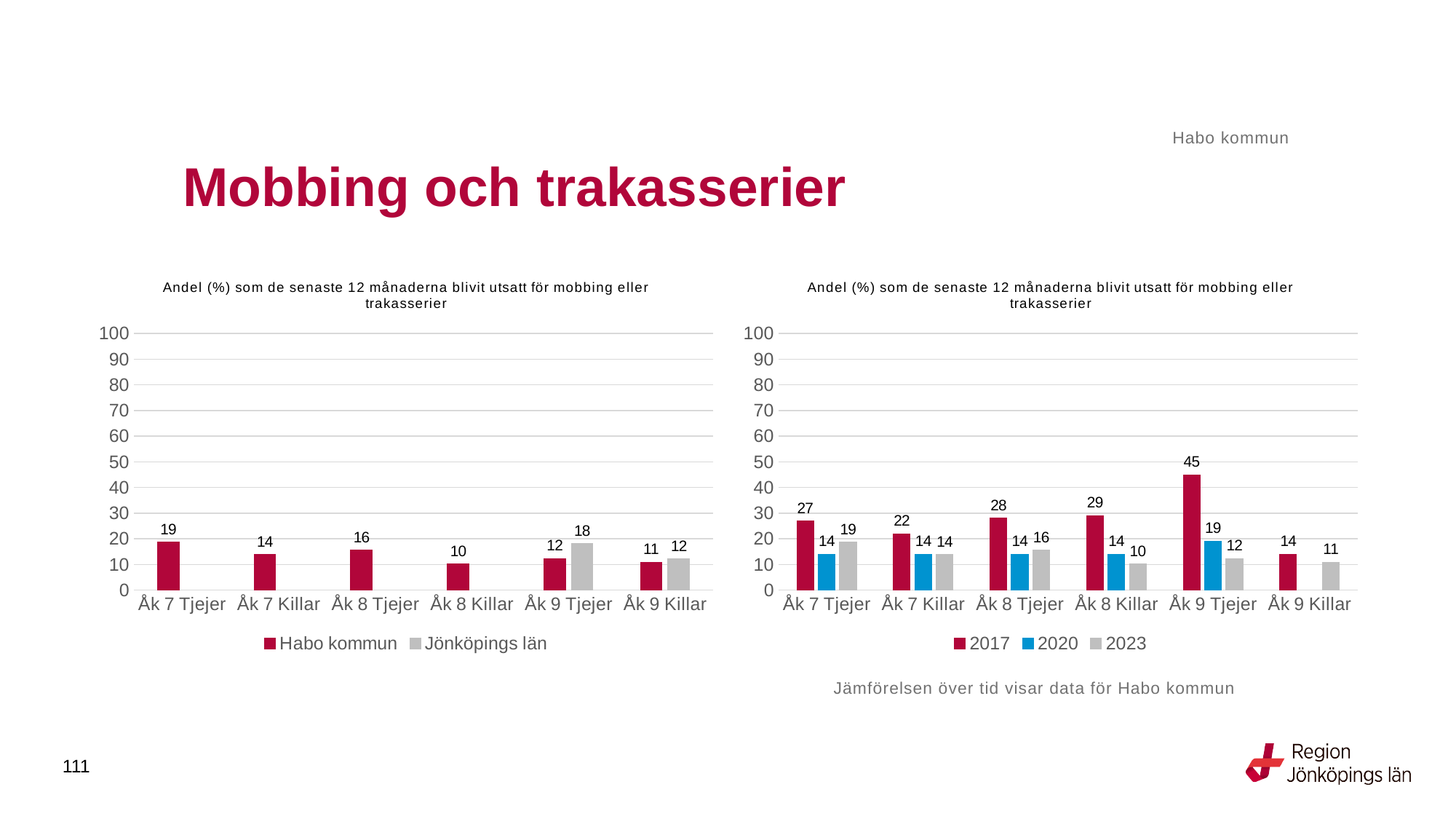

Habo kommun
# Mobbing och trakasserier

### Chart: Andel (%) som de senaste 12 månaderna blivit utsatt för mobbing eller trakasserier

| Category | Habo kommun | Jönköpings län |
|---|---|---|
| Åk 7 Tjejer | 18.6813 | None |
| Åk 7 Killar | 13.9241 | None |
| Åk 8 Tjejer | 15.5172 | None |
| Åk 8 Killar | 10.1695 | None |
| Åk 9 Tjejer | 12.3077 | 18.1757 |
| Åk 9 Killar | 10.9375 | 12.2069 |

### Chart: Andel (%) som de senaste 12 månaderna blivit utsatt för mobbing eller trakasserier

| Category | 2017 | 2020 | 2023 |
|---|---|---|---|
| Åk 7 Tjejer | 27.0 | 14.0 | 18.6813 |
| Åk 7 Killar | 22.0 | 14.0 | 13.9241 |
| Åk 8 Tjejer | 28.0 | 14.0 | 15.5172 |
| Åk 8 Killar | 29.0 | 14.0 | 10.1695 |
| Åk 9 Tjejer | 44.898 | 19.1176 | 12.3077 |
| Åk 9 Killar | 14.0625 | None | 10.9375 |
Jämförelsen över tid visar data för Habo kommun
111